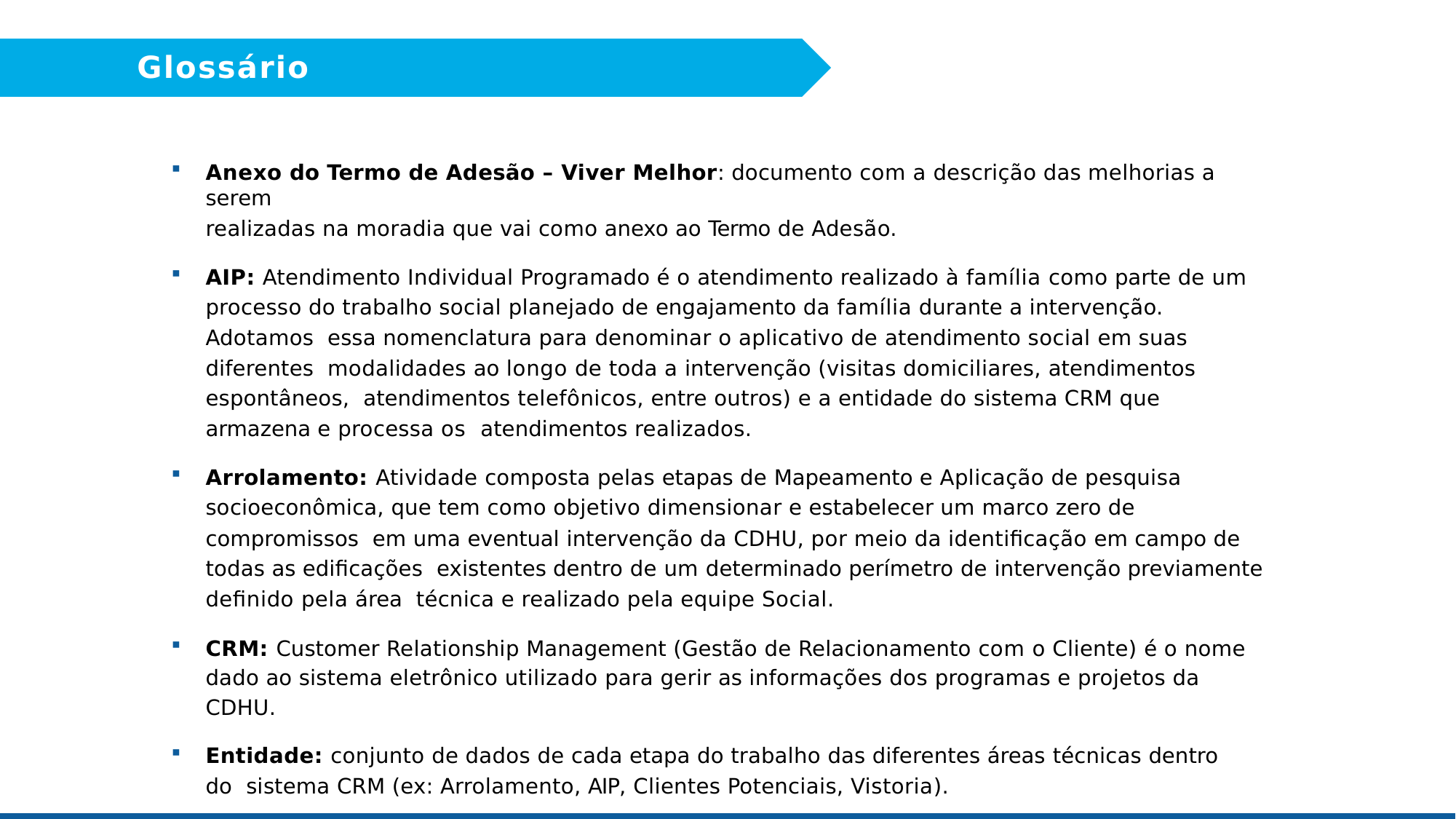

# Glossário
Anexo do Termo de Adesão – Viver Melhor: documento com a descrição das melhorias a serem
realizadas na moradia que vai como anexo ao Termo de Adesão.
AIP: Atendimento Individual Programado é o atendimento realizado à família como parte de um  processo do trabalho social planejado de engajamento da família durante a intervenção. Adotamos  essa nomenclatura para denominar o aplicativo de atendimento social em suas diferentes  modalidades ao longo de toda a intervenção (visitas domiciliares, atendimentos espontâneos,  atendimentos telefônicos, entre outros) e a entidade do sistema CRM que armazena e processa os  atendimentos realizados.
Arrolamento: Atividade composta pelas etapas de Mapeamento e Aplicação de pesquisa  socioeconômica, que tem como objetivo dimensionar e estabelecer um marco zero de compromissos  em uma eventual intervenção da CDHU, por meio da identificação em campo de todas as edificações  existentes dentro de um determinado perímetro de intervenção previamente definido pela área  técnica e realizado pela equipe Social.
CRM: Customer Relationship Management (Gestão de Relacionamento com o Cliente) é o nome  dado ao sistema eletrônico utilizado para gerir as informações dos programas e projetos da CDHU.
Entidade: conjunto de dados de cada etapa do trabalho das diferentes áreas técnicas dentro do  sistema CRM (ex: Arrolamento, AIP, Clientes Potenciais, Vistoria).